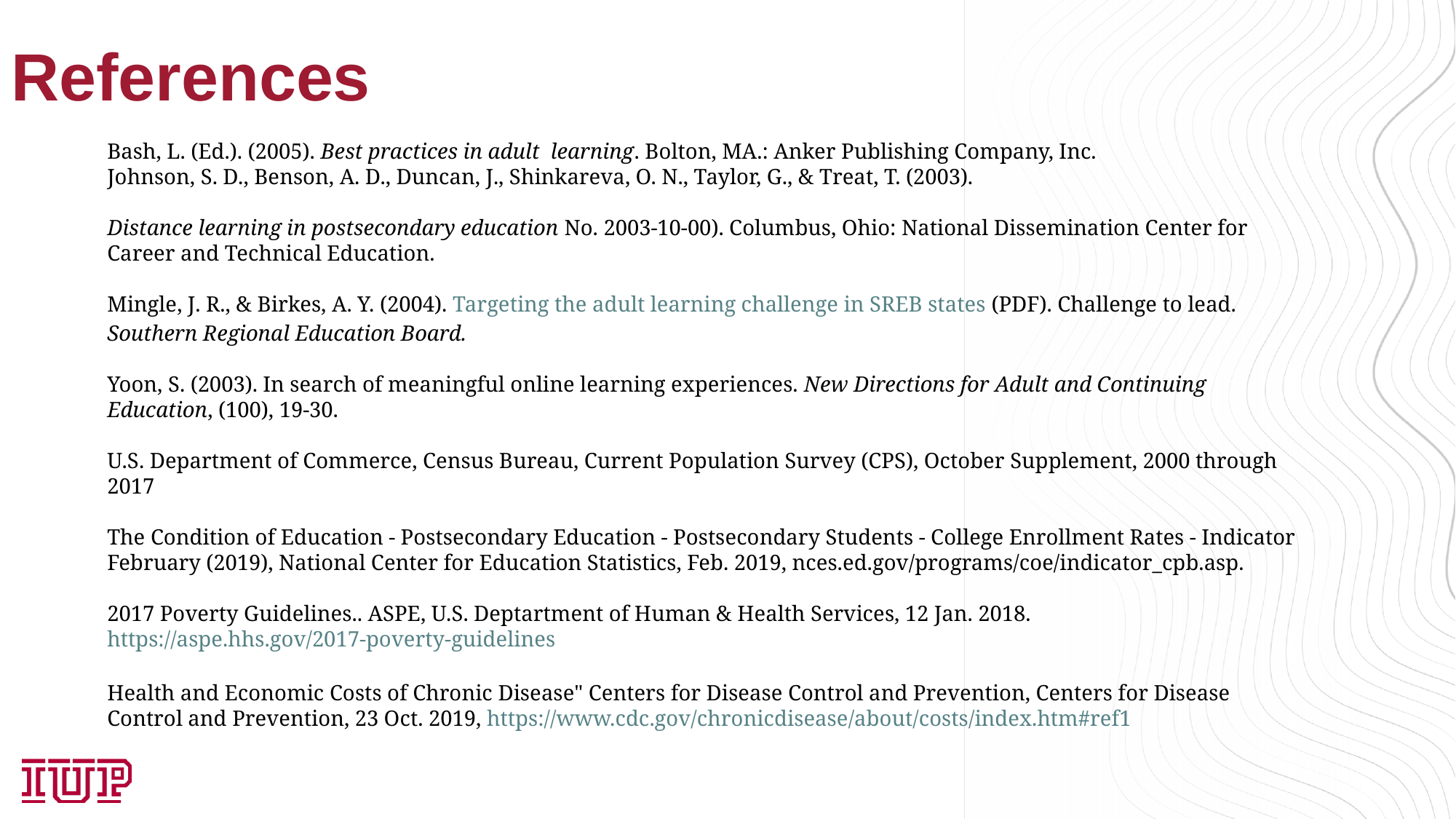

# References
Bash, L. (Ed.). (2005). Best practices in adult  learning. Bolton, MA.: Anker Publishing Company, Inc.
Johnson, S. D., Benson, A. D., Duncan, J., Shinkareva, O. N., Taylor, G., & Treat, T. (2003).
Distance learning in postsecondary education No. 2003-10-00). Columbus, Ohio: National Dissemination Center for Career and Technical Education.

Mingle, J. R., & Birkes, A. Y. (2004). Targeting the adult learning challenge in SREB states (PDF). Challenge to lead. Southern Regional Education Board.

Yoon, S. (2003). In search of meaningful online learning experiences. New Directions for Adult and Continuing Education, (100), 19-30.

U.S. Department of Commerce, Census Bureau, Current Population Survey (CPS), October Supplement, 2000 through 2017

The Condition of Education - Postsecondary Education - Postsecondary Students - College Enrollment Rates - Indicator February (2019), National Center for Education Statistics, Feb. 2019, nces.ed.gov/programs/coe/indicator_cpb.asp.

2017 Poverty Guidelines.. ASPE, U.S. Deptartment of Human & Health Services, 12 Jan. 2018.https://aspe.hhs.gov/2017-poverty-guidelines​​​​​​​

Health and Economic Costs of Chronic Disease" Centers for Disease Control and Prevention, Centers for Disease Control and Prevention, 23 Oct. 2019, https://www.cdc.gov/chronicdisease/about/costs/index.htm#ref1​​​​​​​